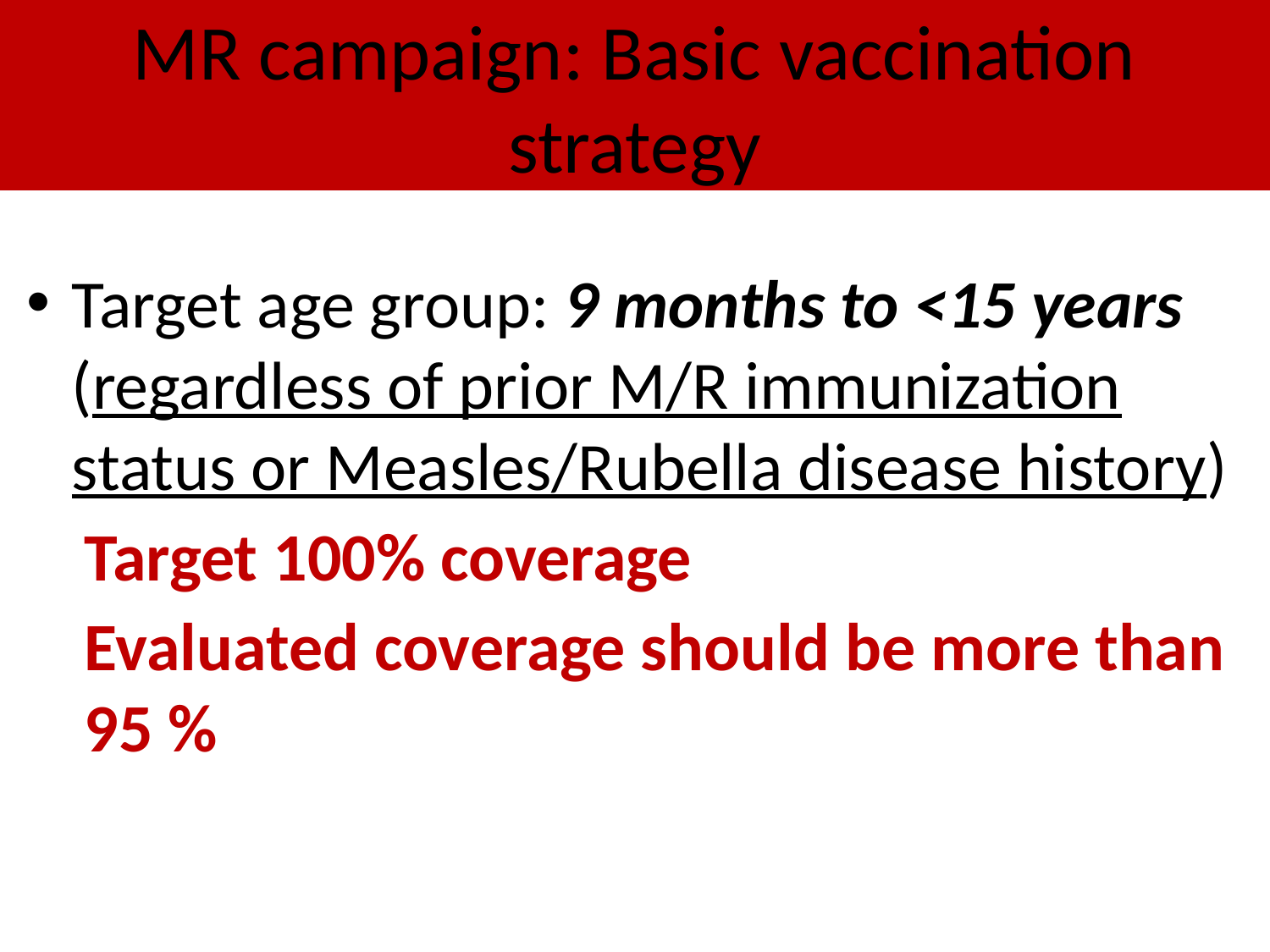

# MR campaign: Basic vaccination strategy
Target age group: 9 months to <15 years (regardless of prior M/R immunization status or Measles/Rubella disease history)
Target 100% coverage
Evaluated coverage should be more than 95 %